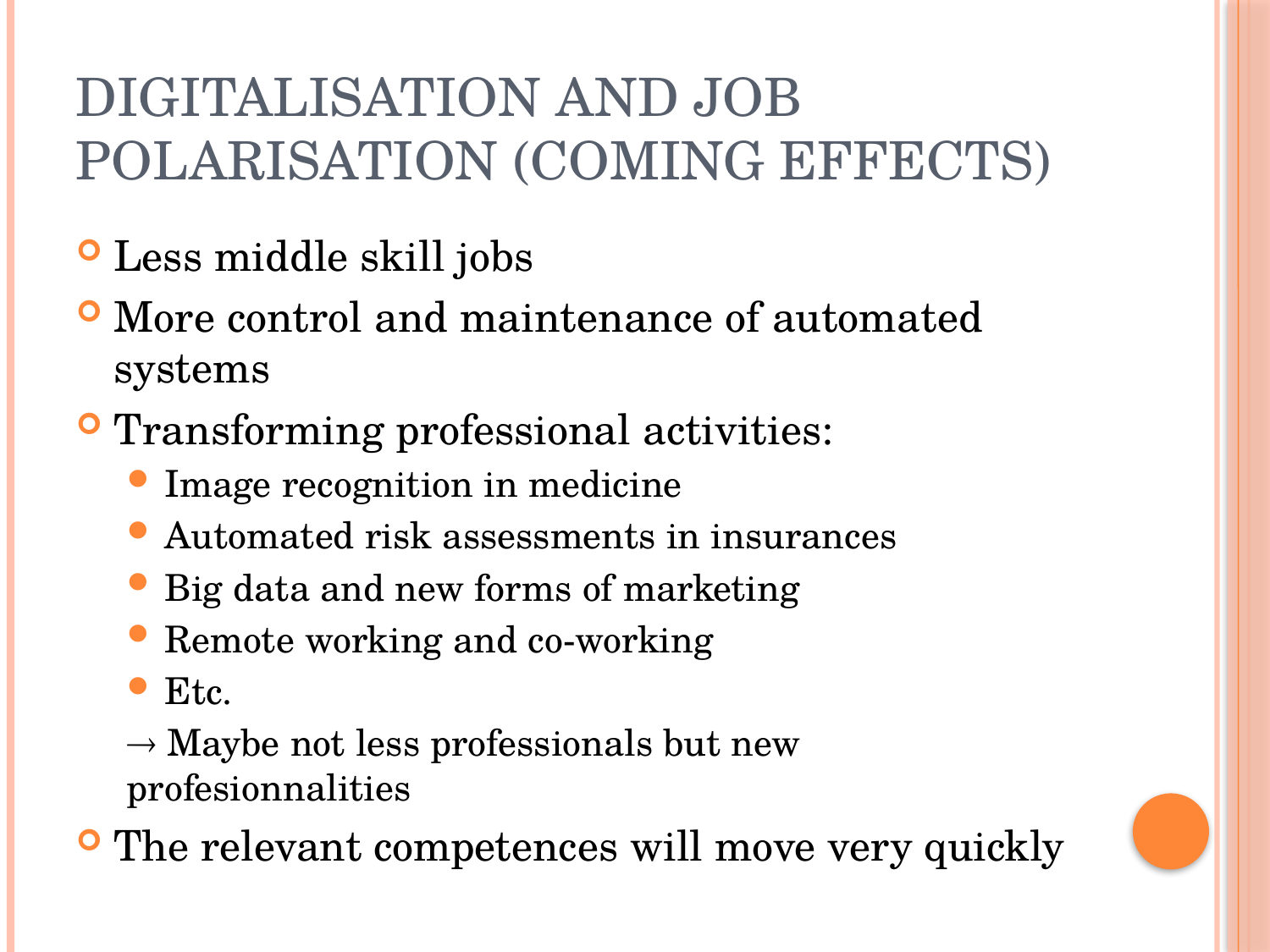

# Digitalisation and job polarisation (coming effects)
Less middle skill jobs
More control and maintenance of automated systems
Transforming professional activities:
Image recognition in medicine
Automated risk assessments in insurances
Big data and new forms of marketing
Remote working and co-working
Etc.
→ Maybe not less professionals but new profesionnalities
The relevant competences will move very quickly